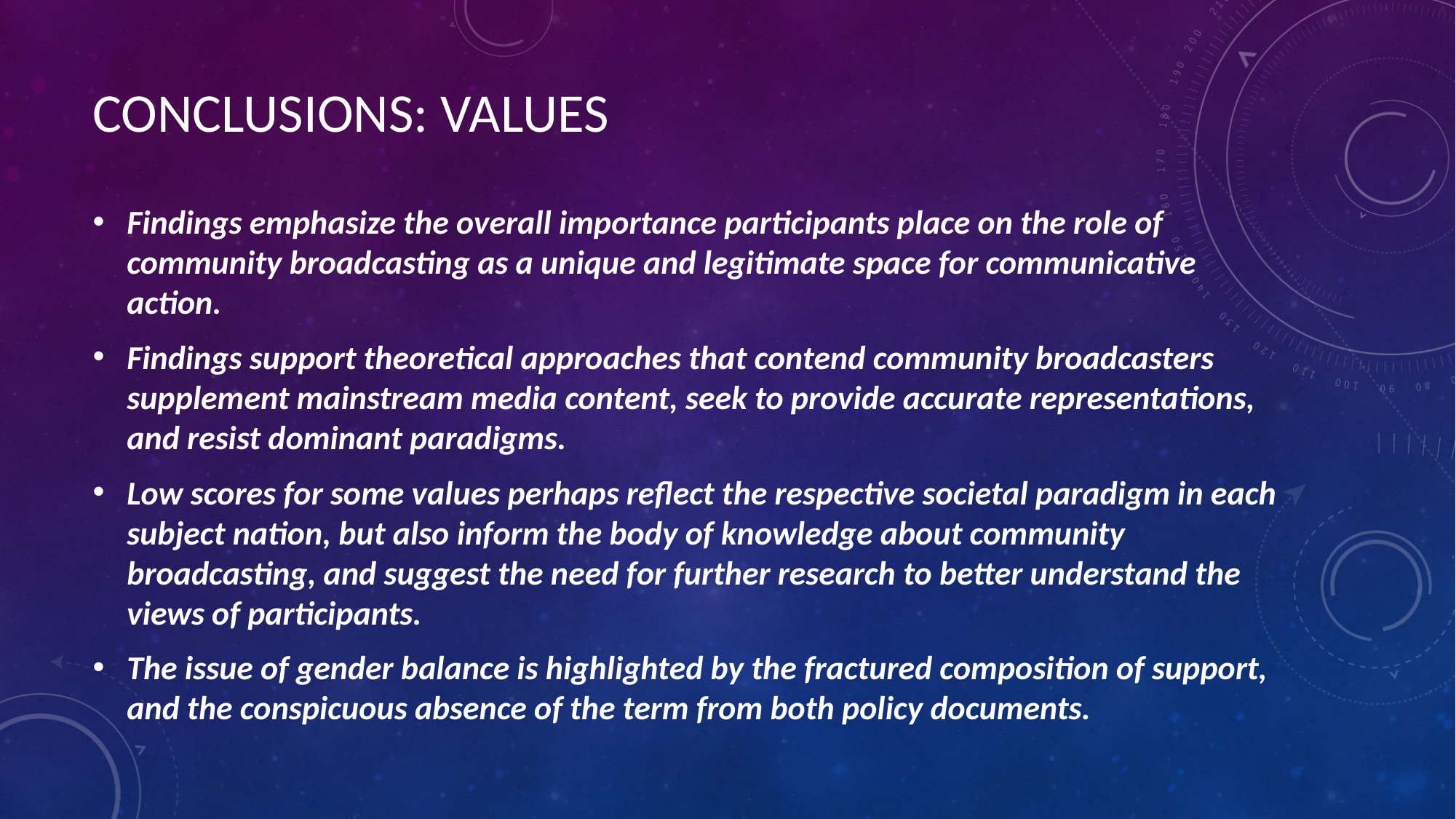

# Conclusions: Values
Findings emphasize the overall importance participants place on the role of community broadcasting as a unique and legitimate space for communicative action.
Findings support theoretical approaches that contend community broadcasters supplement mainstream media content, seek to provide accurate representations, and resist dominant paradigms.
Low scores for some values perhaps reflect the respective societal paradigm in each subject nation, but also inform the body of knowledge about community broadcasting, and suggest the need for further research to better understand the views of participants.
The issue of gender balance is highlighted by the fractured composition of support, and the conspicuous absence of the term from both policy documents.